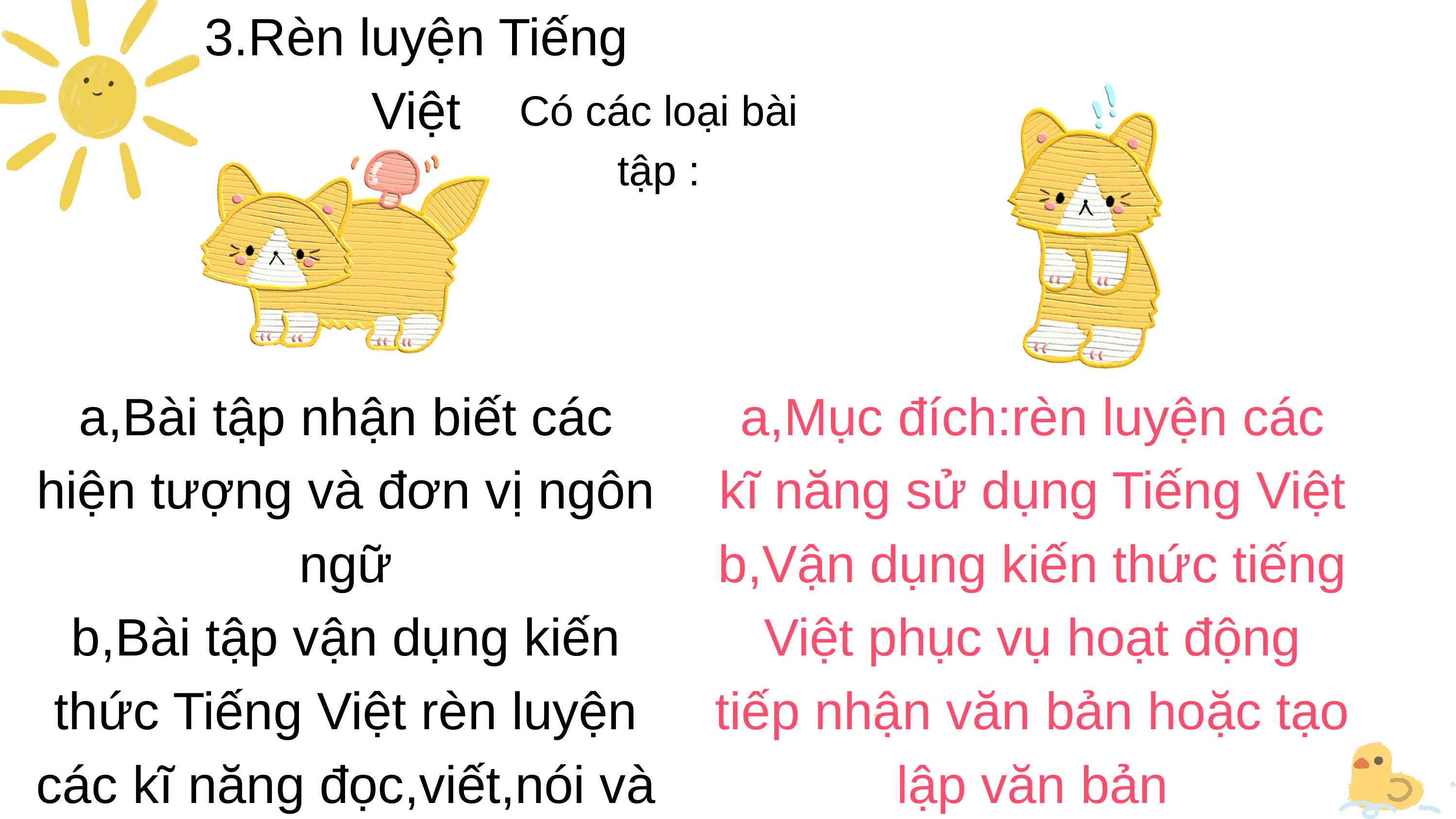

3.Rèn luyện Tiếng Việt
Có các loại bài tập :

a,Bài tập nhận biết các hiện tượng và đơn vị ngôn ngữ
b,Bài tập vận dụng kiến thức Tiếng Việt rèn luyện các kĩ năng đọc,viết,nói và nghe
a,Mục đích:rèn luyện các kĩ năng sử dụng Tiếng Việt
b,Vận dụng kiến thức tiếng Việt phục vụ hoạt động tiếp nhận văn bản hoặc tạo lập văn bản